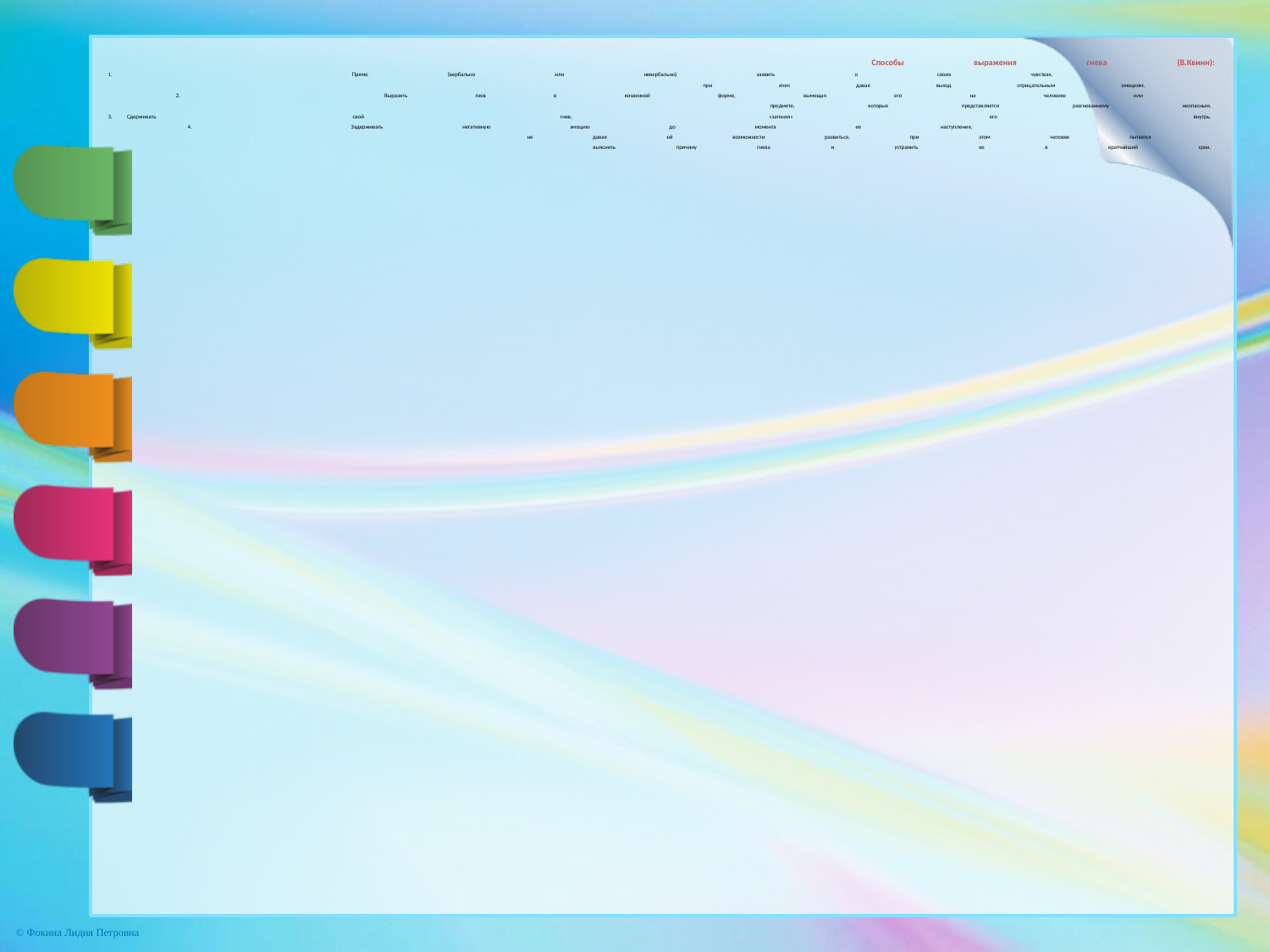

# Способы выражения гнева (В.Квинн): 1.   Прямо (вербально или невербально) заявить о своих чувствах, при этом давая выход отрицательным эмоциям. 2.   Выразить гнев в косвенной форме, вымещая его на человеке или предмете, которые представляется разгневанному неопасным. 3.	Сдерживать свой гнев, «загоняя» его внутрь. 4.  Задерживать негативную эмоцию до момента ее наступления, не давая ей возможности развиться, при этом человек пытается выяснить причину гнева и устранить ее в кратчайший срок.